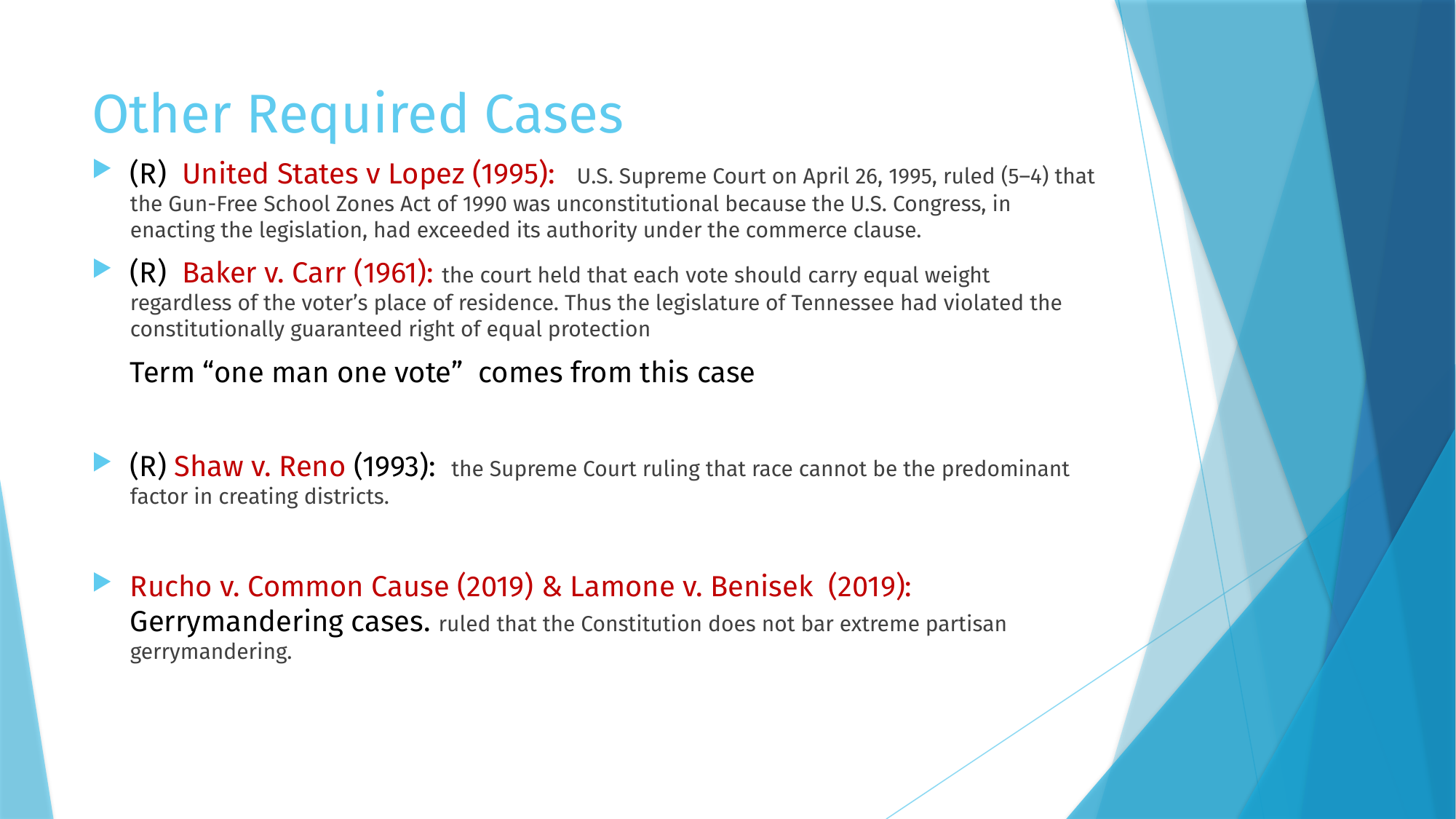

# Other Required Cases
(R)  United States v Lopez (1995):   U.S. Supreme Court on April 26, 1995, ruled (5–4) that the Gun-Free School Zones Act of 1990 was unconstitutional because the U.S. Congress, in enacting the legislation, had exceeded its authority under the commerce clause.
(R)  Baker v. Carr (1961): the court held that each vote should carry equal weight regardless of the voter’s place of residence. Thus the legislature of Tennessee had violated the constitutionally guaranteed right of equal protection
     Term “one man one vote”  comes from this case

(R) Shaw v. Reno (1993):  the Supreme Court ruling that race cannot be the predominant factor in creating districts.

Rucho v. Common Cause (2019) & Lamone v. Benisek  (2019):  Gerrymandering cases. ruled that the Constitution does not bar extreme partisan gerrymandering.